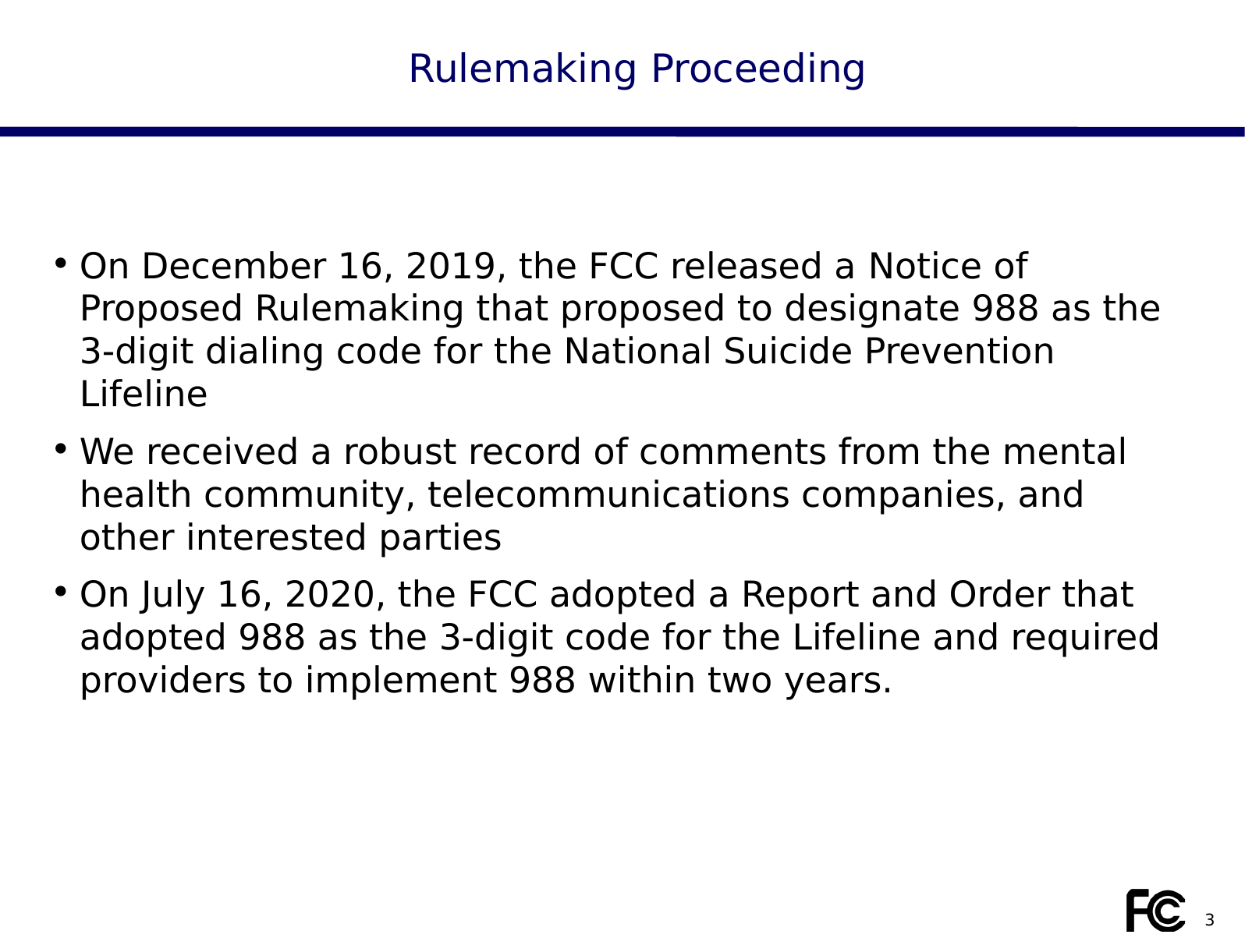

# Rulemaking Proceeding

On December 16, 2019, the FCC released a Notice of Proposed Rulemaking that proposed to designate 988 as the 3-digit dialing code for the National Suicide Prevention Lifeline
We received a robust record of comments from the mental health community, telecommunications companies, and other interested parties
On July 16, 2020, the FCC adopted a Report and Order that adopted 988 as the 3-digit code for the Lifeline and required providers to implement 988 within two years.

3